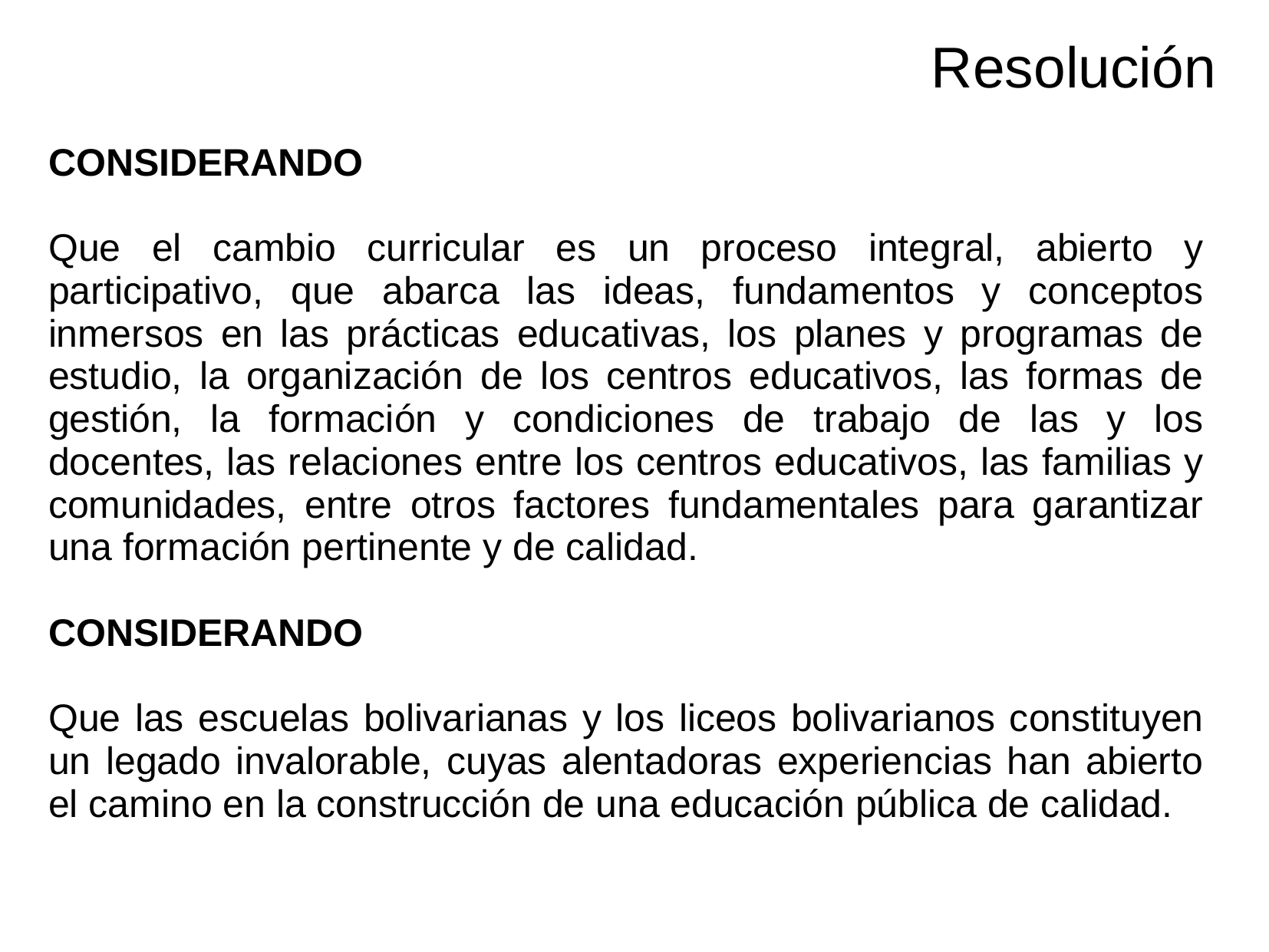

# Resolución
CONSIDERANDO

Que el cambio curricular es un proceso integral, abierto y participativo, que abarca las ideas, fundamentos y conceptos inmersos en las prácticas educativas, los planes y programas de estudio, la organización de los centros educativos, las formas de gestión, la formación y condiciones de trabajo de las y los docentes, las relaciones entre los centros educativos, las familias y comunidades, entre otros factores fundamentales para garantizar una formación pertinente y de calidad.

CONSIDERANDO

Que las escuelas bolivarianas y los liceos bolivarianos constituyen un legado invalorable, cuyas alentadoras experiencias han abierto el camino en la construcción de una educación pública de calidad.